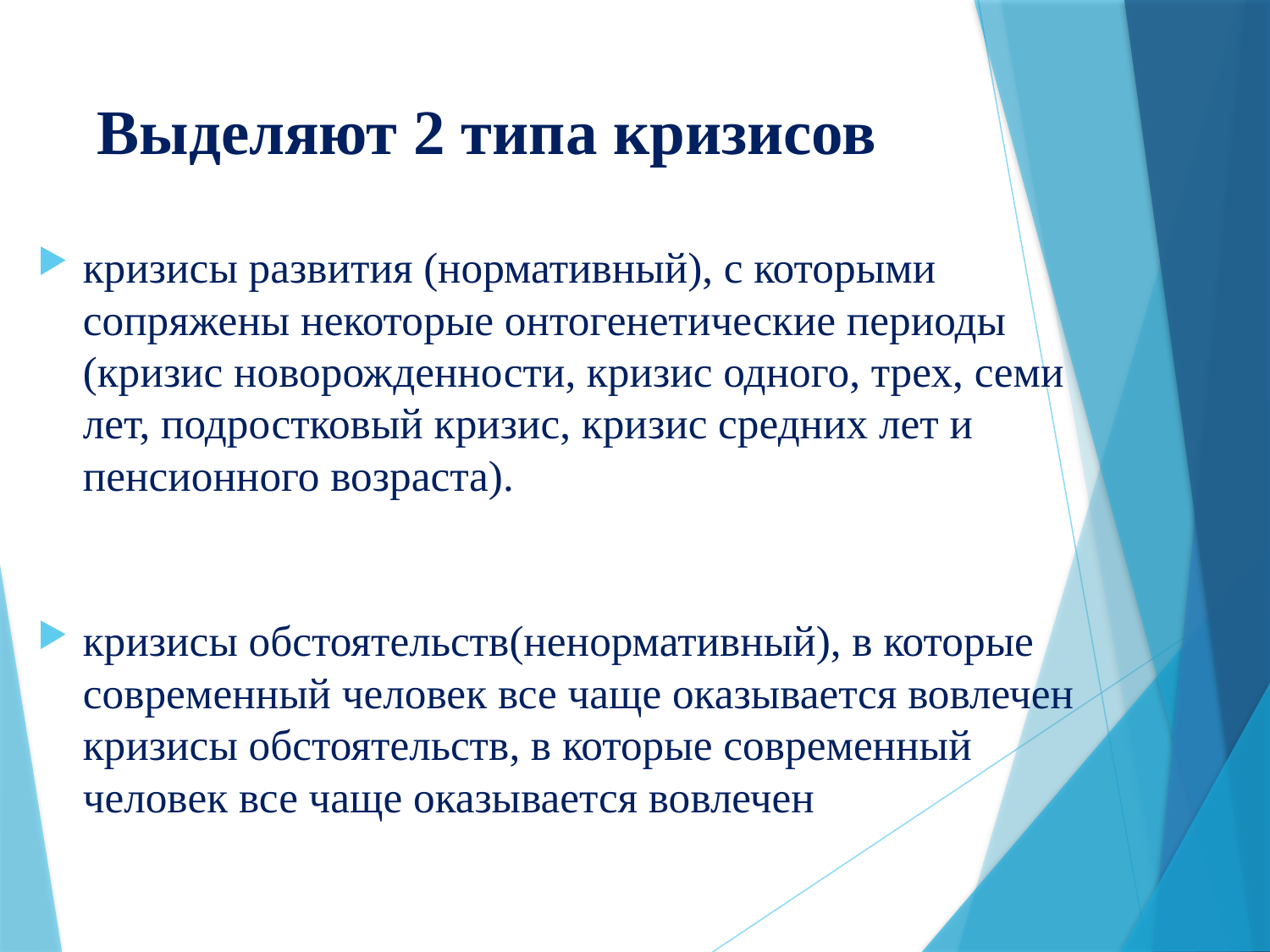

# Выделяют 2 типа кризисов

кризисы развития (нормативный), с которыми сопряжены некоторые онтогенетические периоды (кризис новорожденности, кризис одного, трех, семи лет, подростковый кризис, кризис средних лет и пенсионного возраста).

кризисы обстоятельств(ненормативный), в которые современный человек все чаще оказывается вовлечен кризисы обстоятельств, в которые современный человек все чаще оказывается вовлечен